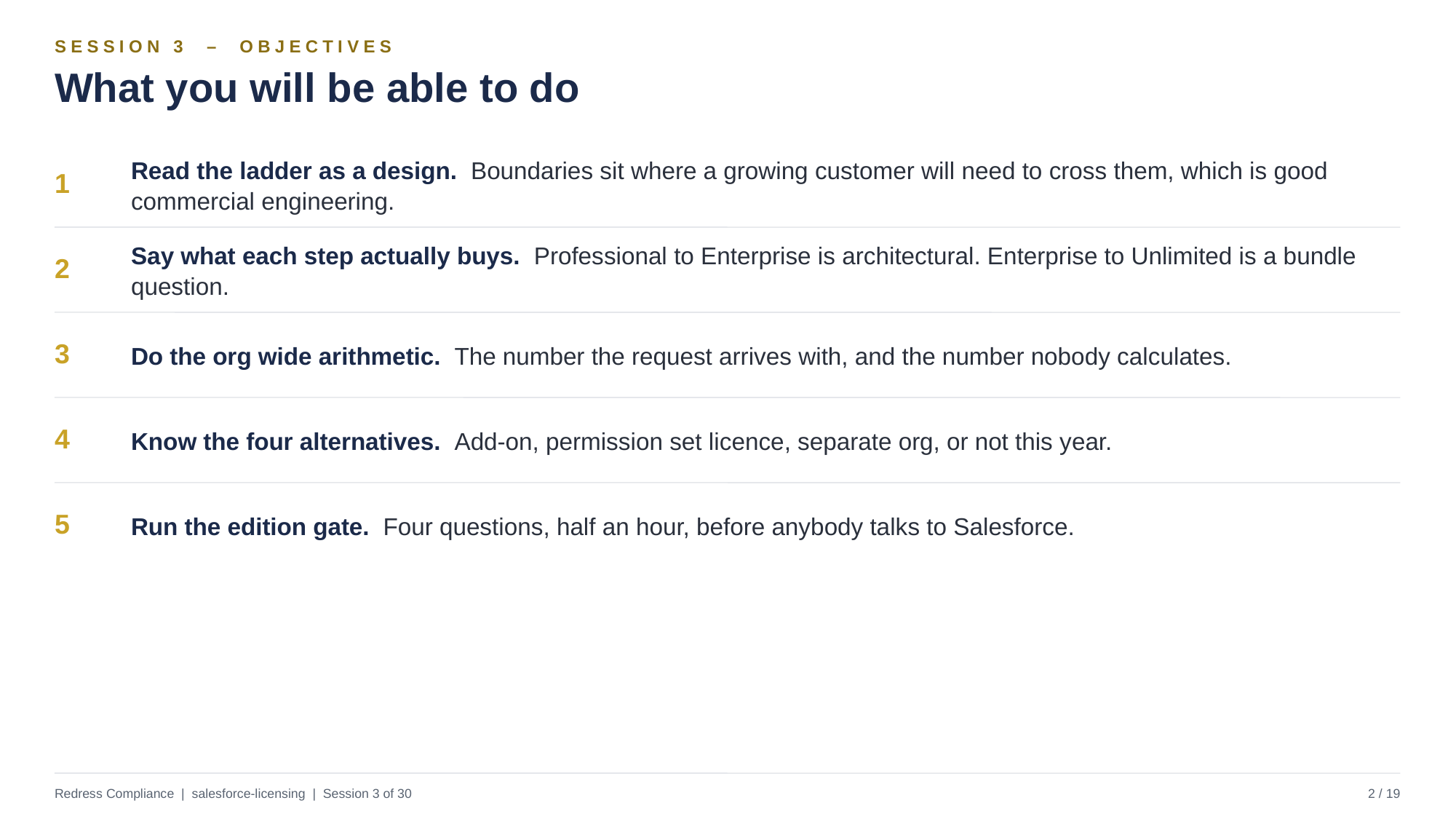

SESSION 3  –  OBJECTIVES
What you will be able to do
Read the ladder as a design.  Boundaries sit where a growing customer will need to cross them, which is good commercial engineering.
1

Say what each step actually buys.  Professional to Enterprise is architectural. Enterprise to Unlimited is a bundle question.
2

Do the org wide arithmetic.  The number the request arrives with, and the number nobody calculates.
3

Know the four alternatives.  Add-on, permission set licence, separate org, or not this year.
4

Run the edition gate.  Four questions, half an hour, before anybody talks to Salesforce.
5

Redress Compliance  |  salesforce-licensing  |  Session 3 of 30
2 / 19